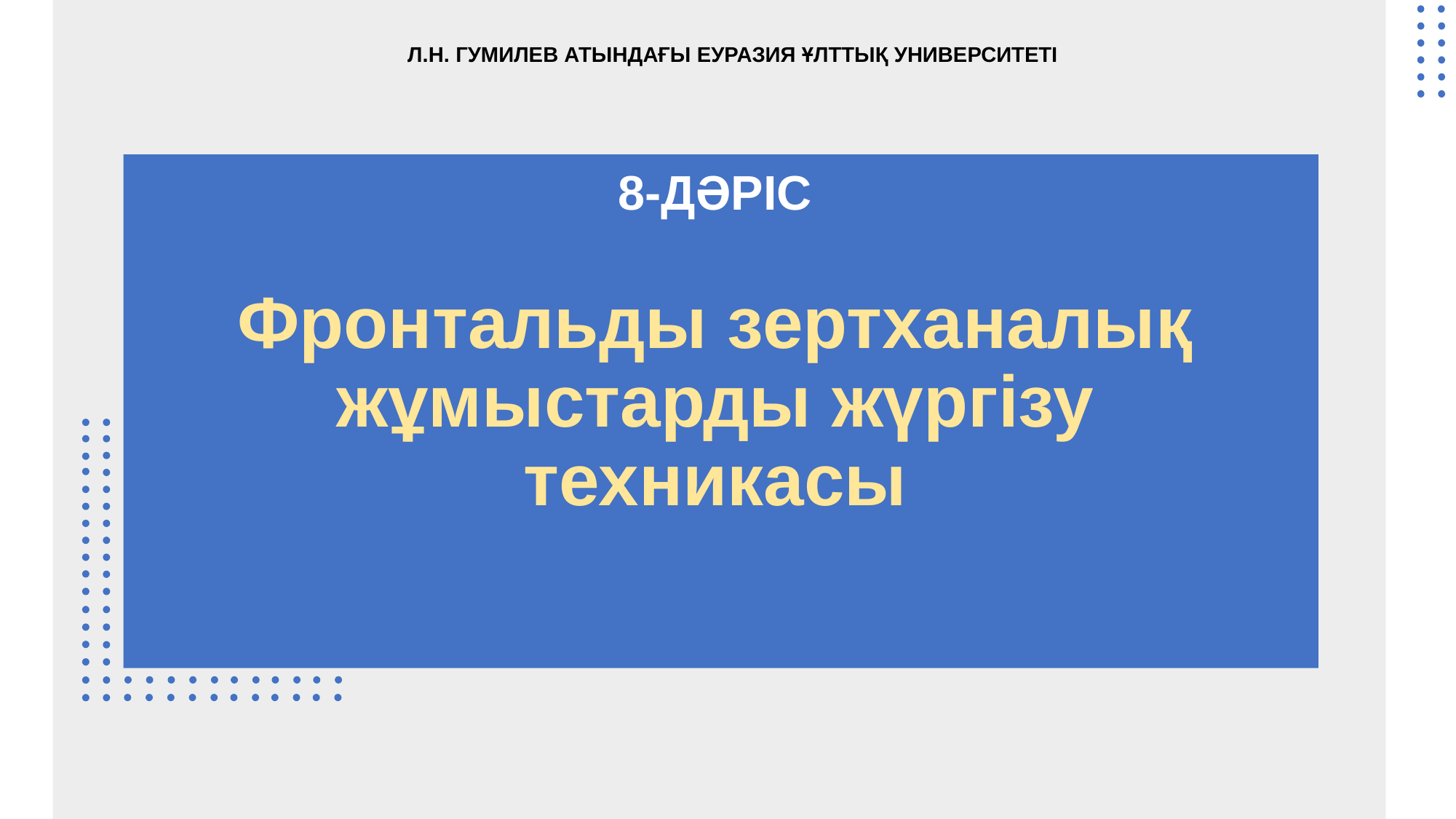

Л.Н. ГУМИЛЕВ АТЫНДАҒЫ ЕУРАЗИЯ ҰЛТТЫҚ УНИВЕРСИТЕТІ

8-ДӘРІС

Фронтальды зертханалық жұмыстарды жүргізу техникасы